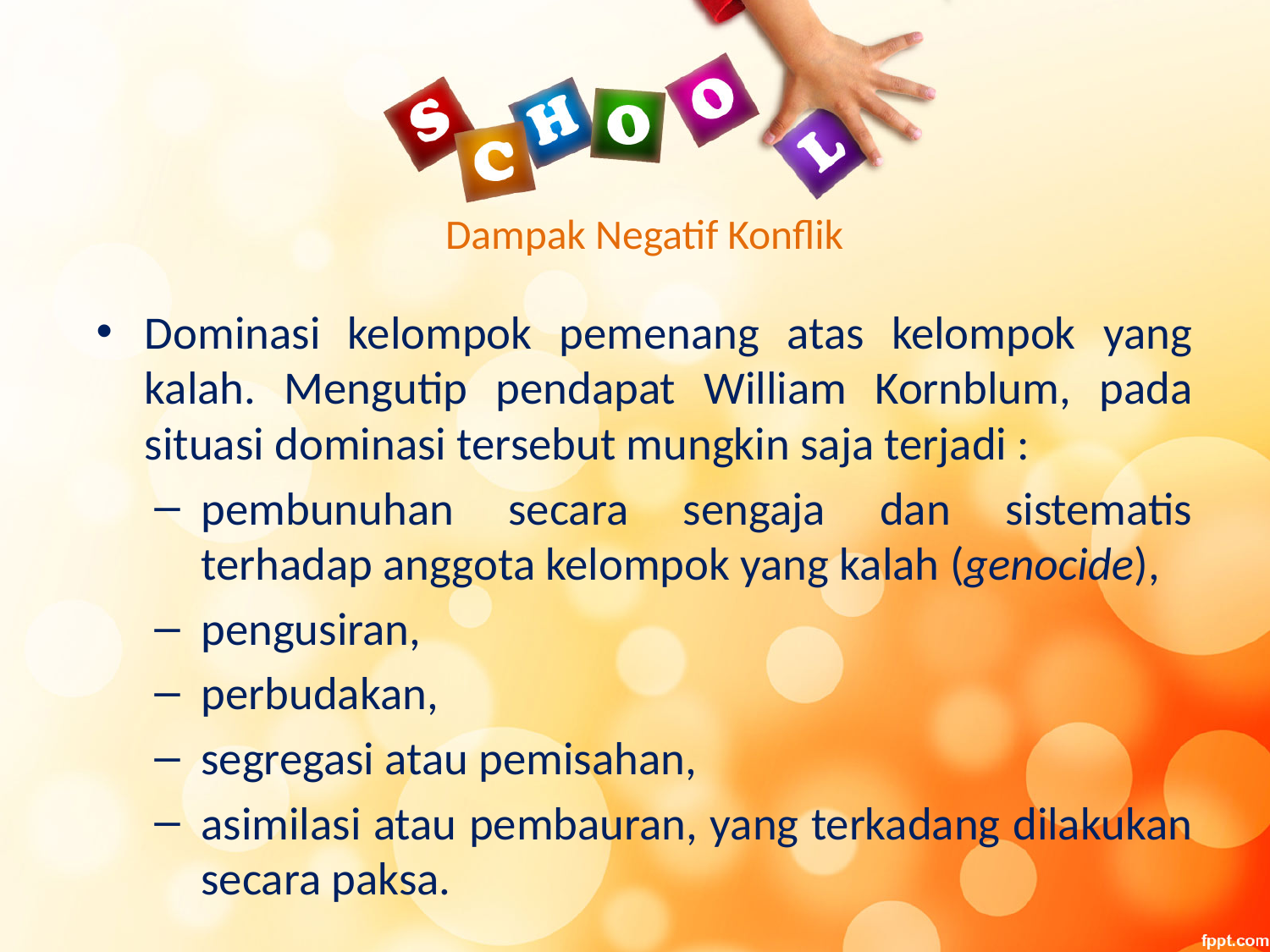

# Dampak Negatif Konflik
Dominasi kelompok pemenang atas kelompok yang kalah. Mengutip pendapat William Kornblum, pada situasi dominasi tersebut mungkin saja terjadi :
pembunuhan secara sengaja dan sistematis terhadap anggota kelompok yang kalah (genocide),
pengusiran,
perbudakan,
segregasi atau pemisahan,
asimilasi atau pembauran, yang terkadang dilakukan secara paksa.